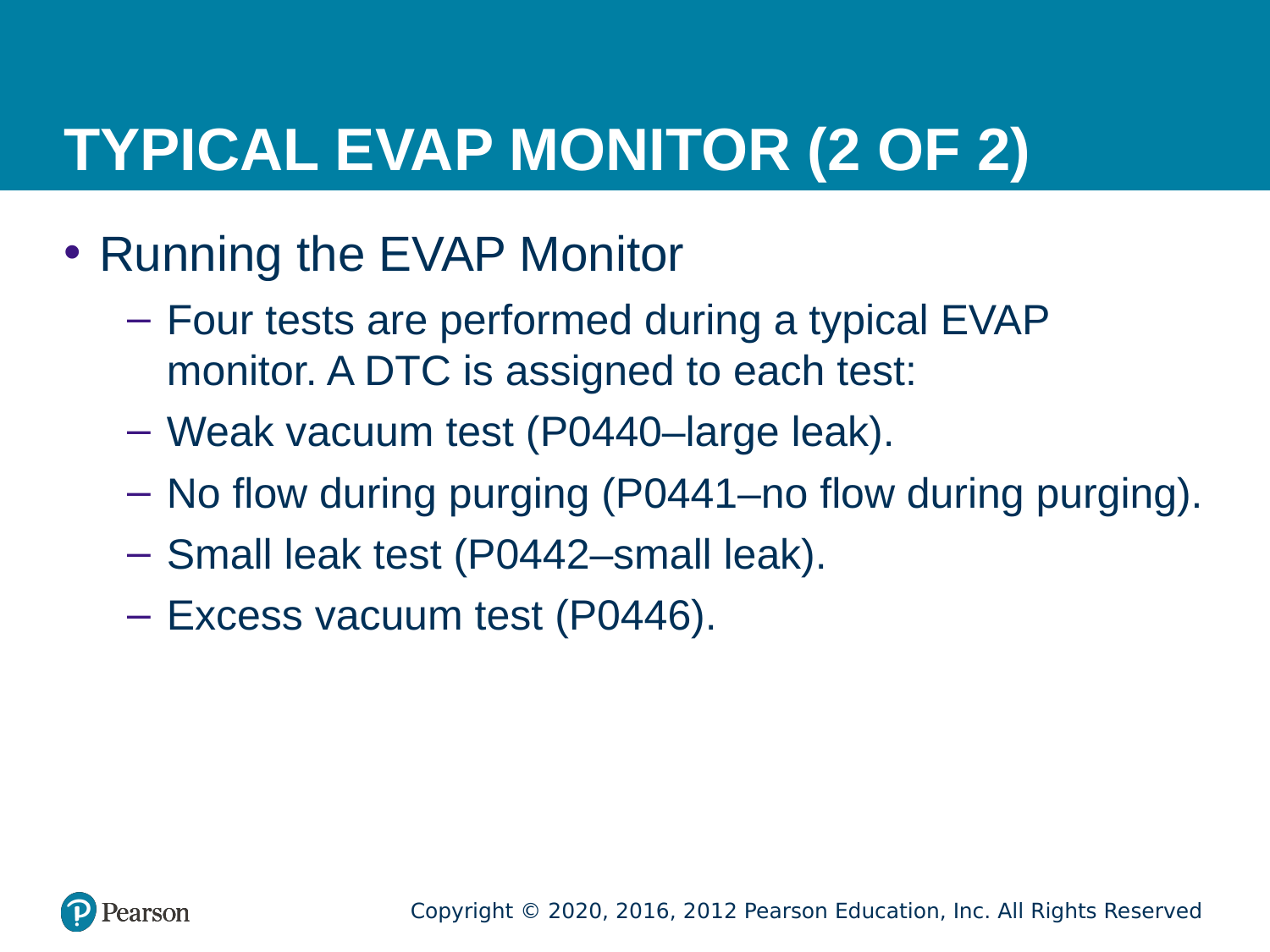

# TYPICAL EVAP MONITOR (2 OF 2)
Running the EVAP Monitor
Four tests are performed during a typical EVAP monitor. A DTC is assigned to each test:
Weak vacuum test (P0440–large leak).
No flow during purging (P0441–no flow during purging).
Small leak test (P0442–small leak).
Excess vacuum test (P0446).